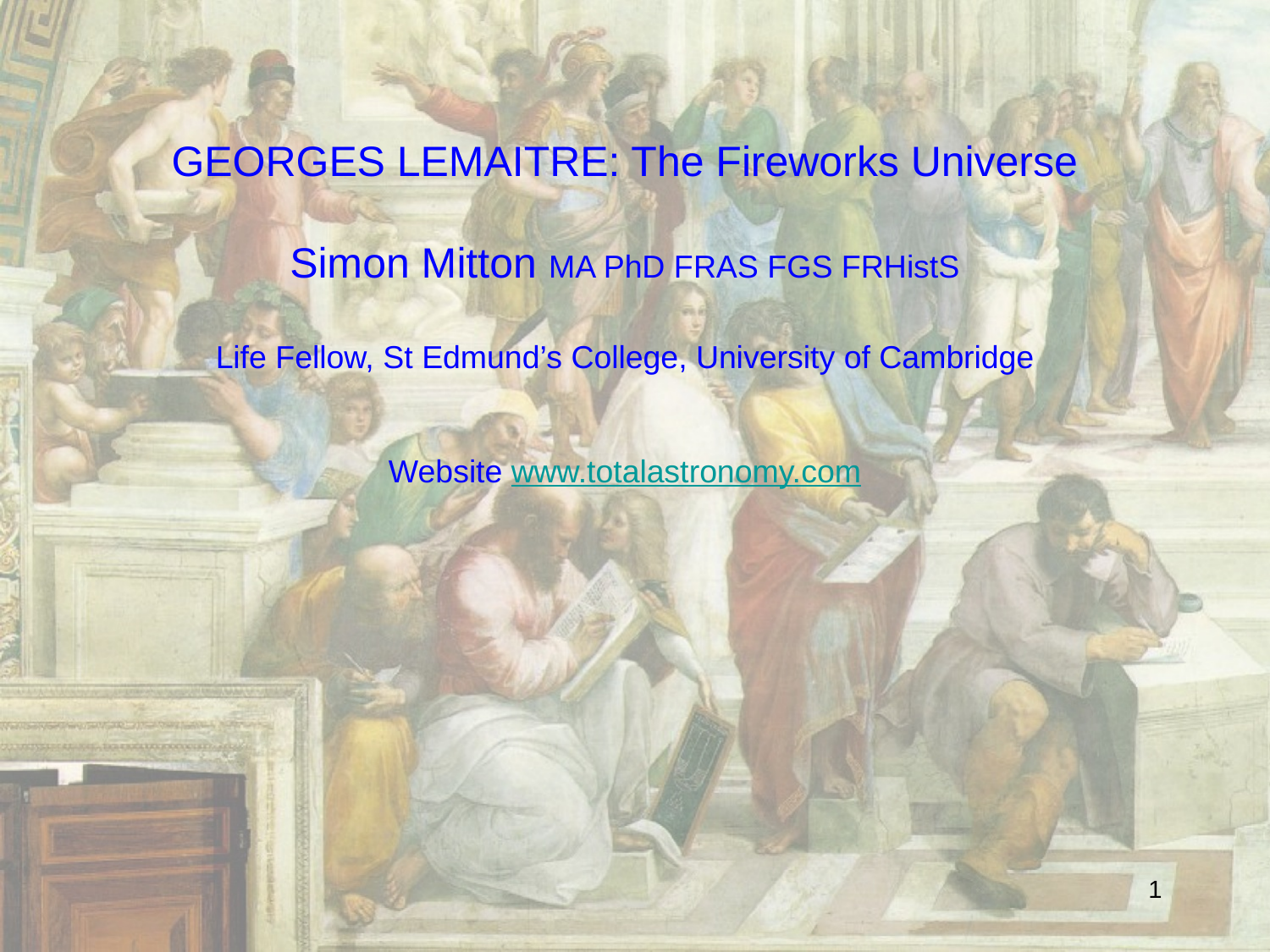

GEORGES LEMAITRE: The Fireworks Universe

Simon Mitton MA PhD FRAS FGS FRHistS

Life Fellow, St Edmund’s College, University of Cambridge

Website www.totalastronomy.com

1